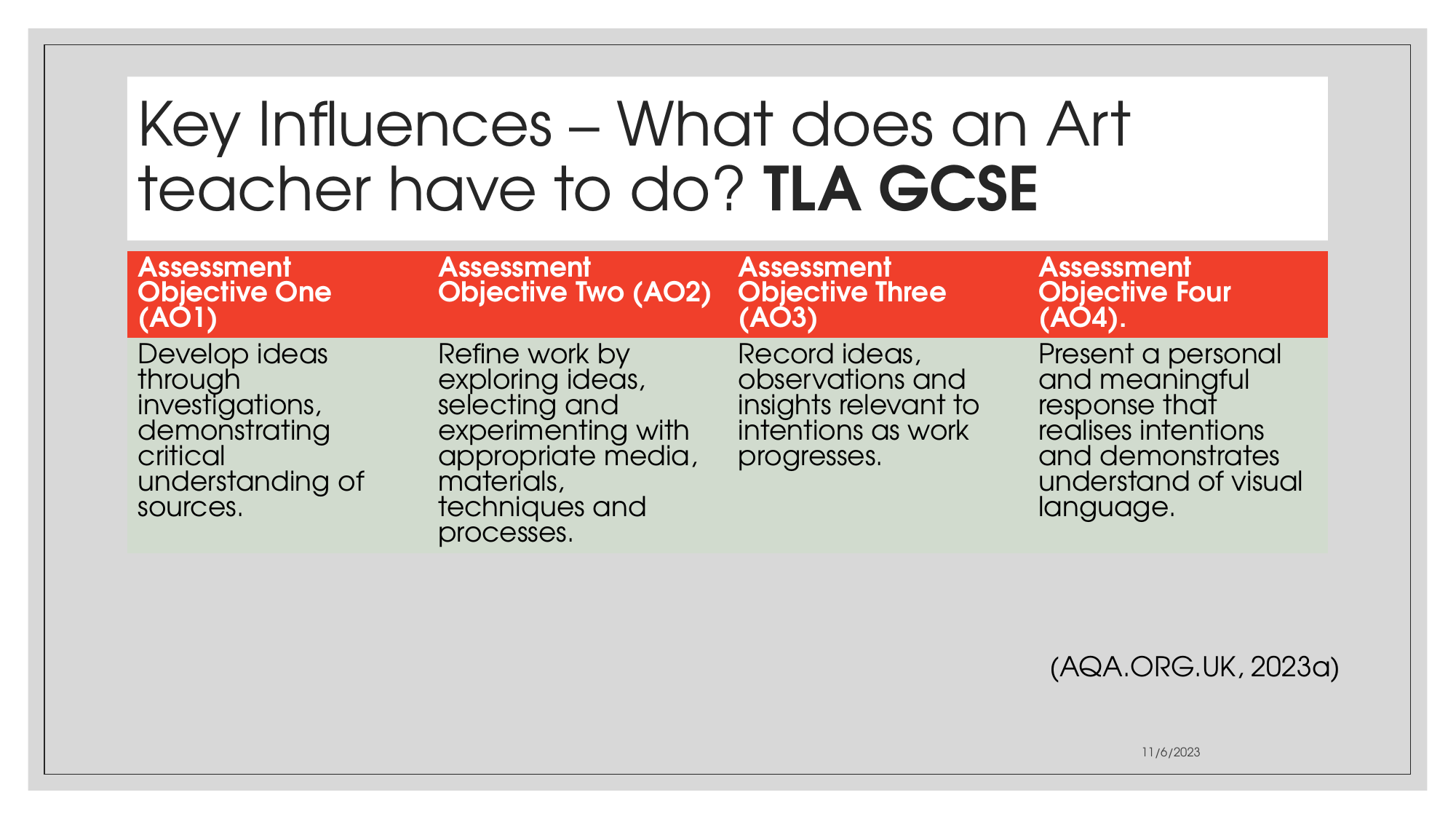

# Key Influences – What does an Art teacher have to do? TLA GCSE
| Assessment Objective One (AO1) | Assessment Objective Two (AO2) | Assessment Objective Three (AO3) | Assessment Objective Four (AO4). |
| --- | --- | --- | --- |
| Develop ideas through investigations, demonstrating critical understanding of sources. | Refine work by exploring ideas, selecting and experimenting with appropriate media, materials, techniques and processes. | Record ideas, observations and insights relevant to intentions as work progresses. | Present a personal and meaningful response that realises intentions and demonstrates understand of visual language. |
(AQA.ORG.UK, 2023a)
11/6/2023